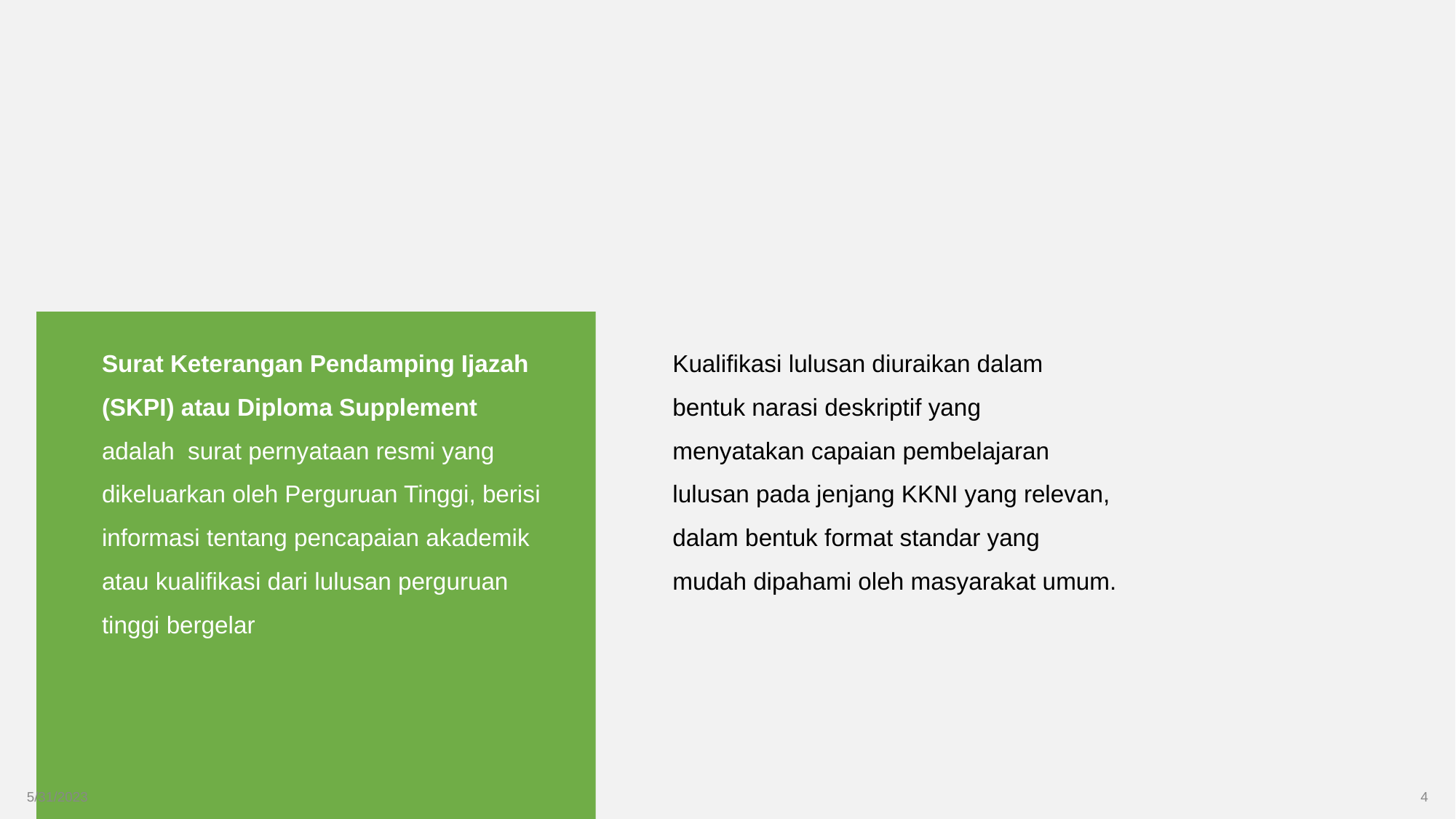

Surat Keterangan Pendamping Ijazah (SKPI) atau Diploma Supplement adalah  surat pernyataan resmi yang dikeluarkan oleh Perguruan Tinggi, berisi informasi tentang pencapaian akademik atau kualifikasi dari lulusan perguruan tinggi bergelar
Kualifikasi lulusan diuraikan dalam bentuk narasi deskriptif yang menyatakan capaian pembelajaran lulusan pada jenjang KKNI yang relevan, dalam bentuk format standar yang mudah dipahami oleh masyarakat umum.
5/31/2023
4